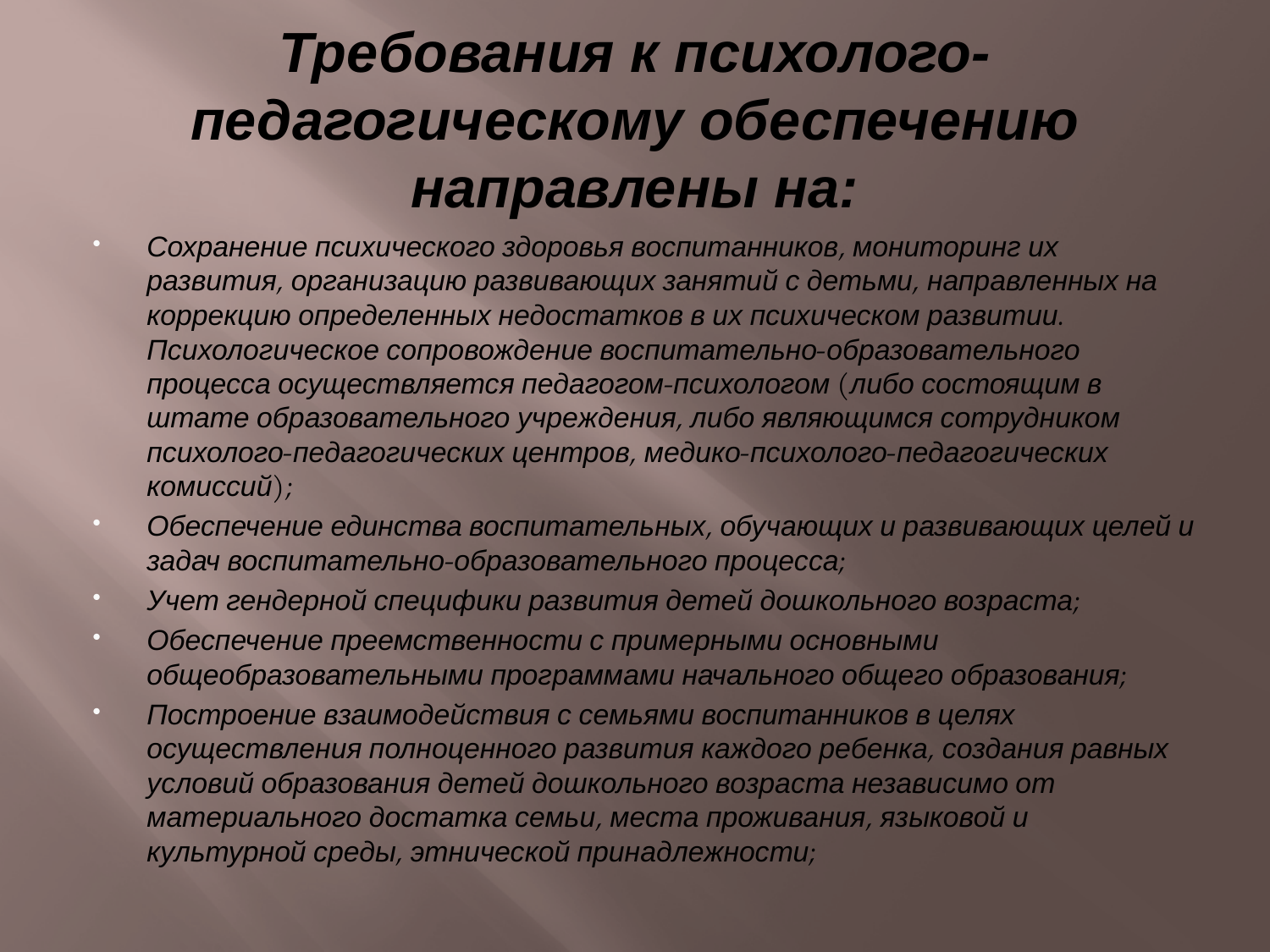

# Требования к психолого-педагогическому обеспечению направлены на:
Сохранение психического здоровья воспитанников, мониторинг их развития, организацию развивающих занятий с детьми, направленных на коррекцию определенных недостатков в их психическом развитии. Психологическое сопровождение воспитательно-образовательного процесса осуществляется педагогом-психологом (либо состоящим в штате образовательного учреждения, либо являющимся сотрудником психолого-педагогических центров, медико-психолого-педагогических комиссий);
Обеспечение единства воспитательных, обучающих и развивающих целей и задач воспитательно-образовательного процесса;
Учет гендерной специфики развития детей дошкольного возраста;
Обеспечение преемственности с примерными основными общеобразовательными программами начального общего образования;
Построение взаимодействия с семьями воспитанников в целях осуществления полноценного развития каждого ребенка, создания равных условий образования детей дошкольного возраста независимо от материального достатка семьи, места проживания, языковой и культурной среды, этнической принадлежности;